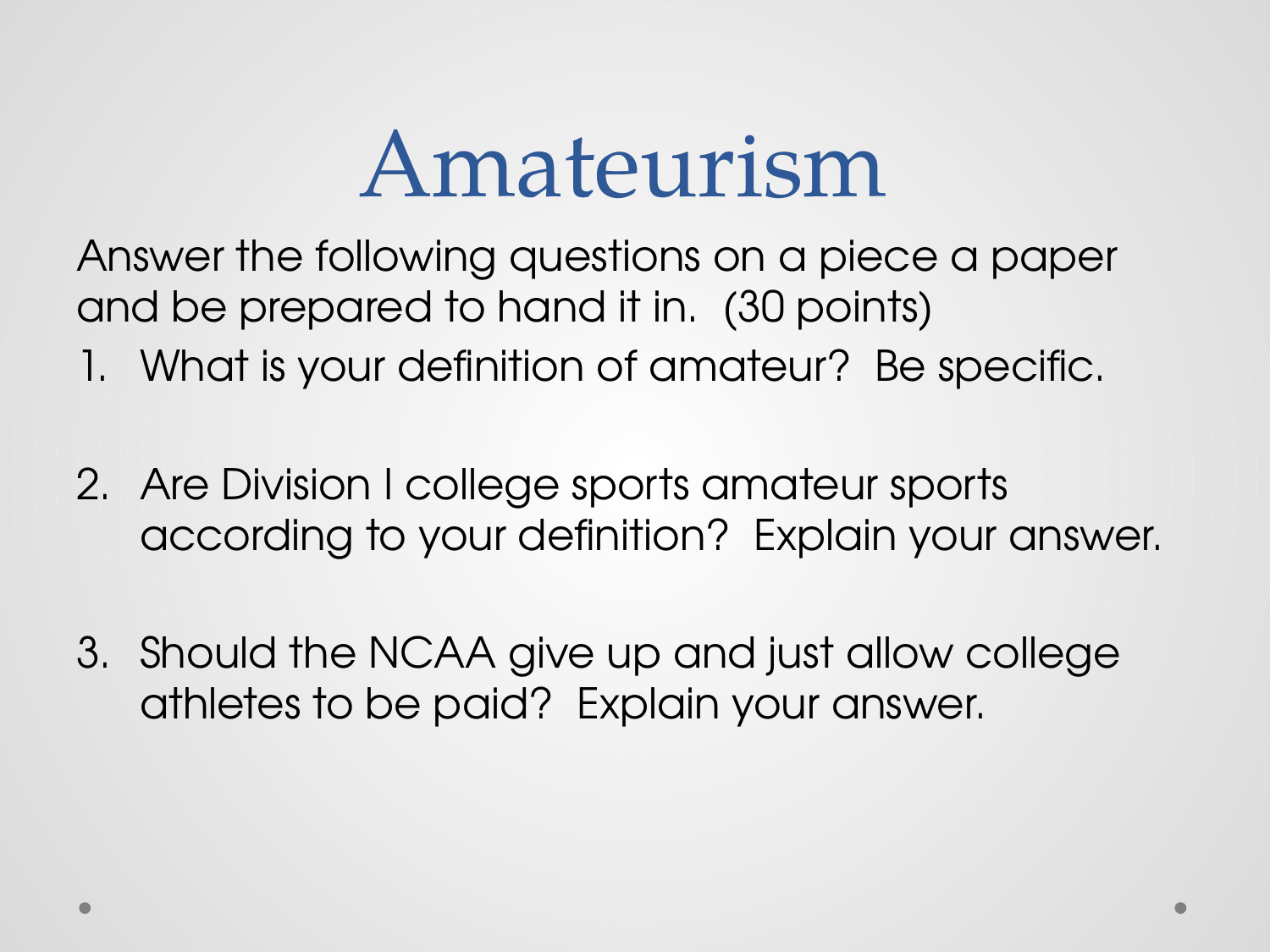

# Amateurism
Answer the following questions on a piece a paper and be prepared to hand it in.  (30 points)
What is your definition of amateur?  Be specific.

Are Division I college sports amateur sports according to your definition?  Explain your answer.

Should the NCAA give up and just allow college athletes to be paid?  Explain your answer.